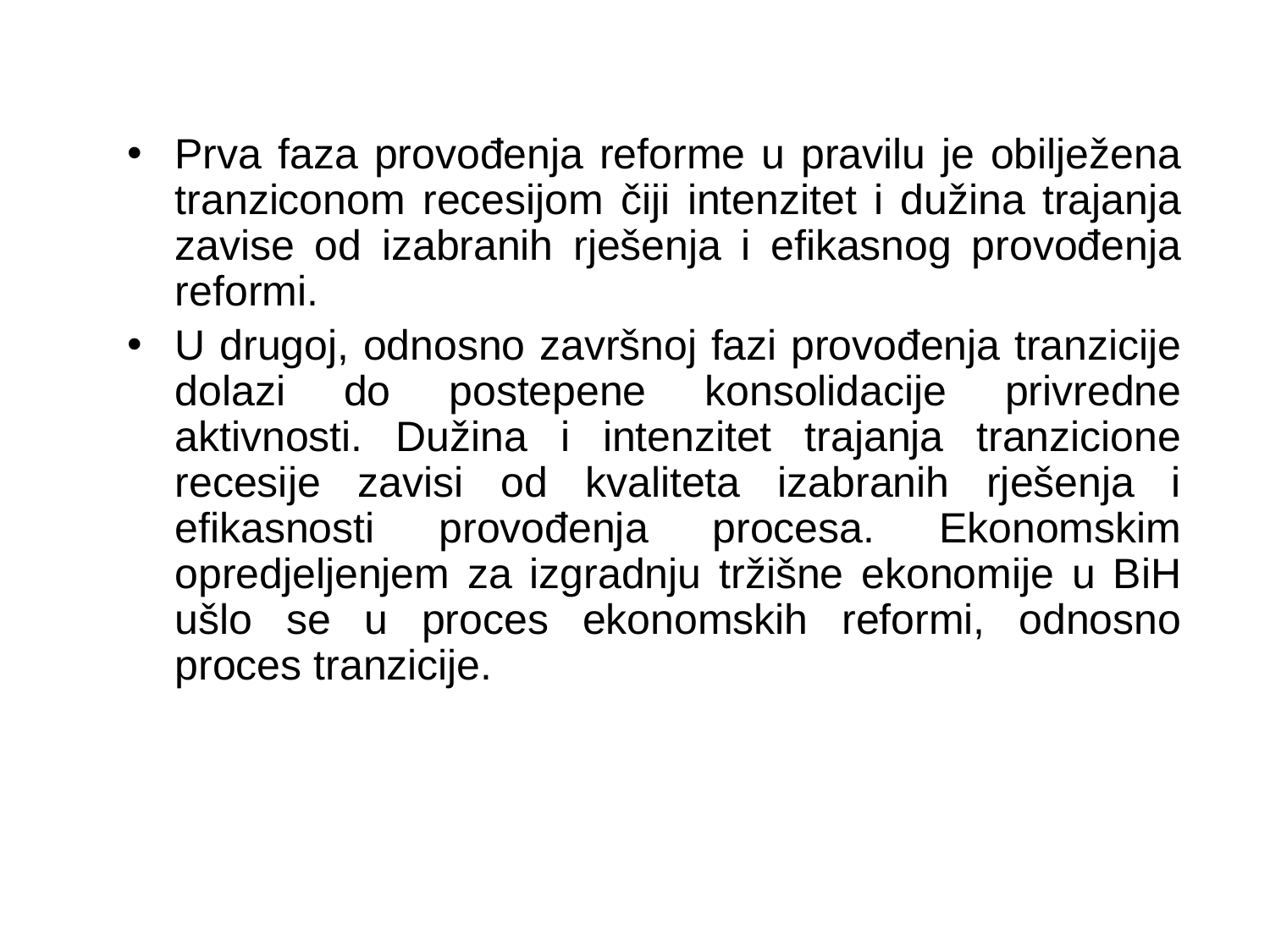

Prva faza provođenja reforme u pravilu je obilježena tranziconom recesijom čiji intenzitet i dužina trajanja zavise od izabranih rješenja i efikasnog provođenja reformi.
U drugoj, odnosno završnoj fazi provođenja tranzicije dolazi do postepene konsolidacije privredne aktivnosti. Dužina i intenzitet trajanja tranzicione recesije zavisi od kvaliteta izabranih rješenja i efikasnosti provođenja procesa. Ekonomskim opredjeljenjem za izgradnju tržišne ekonomije u BiH ušlo se u proces ekonomskih reformi, odnosno proces tranzicije.